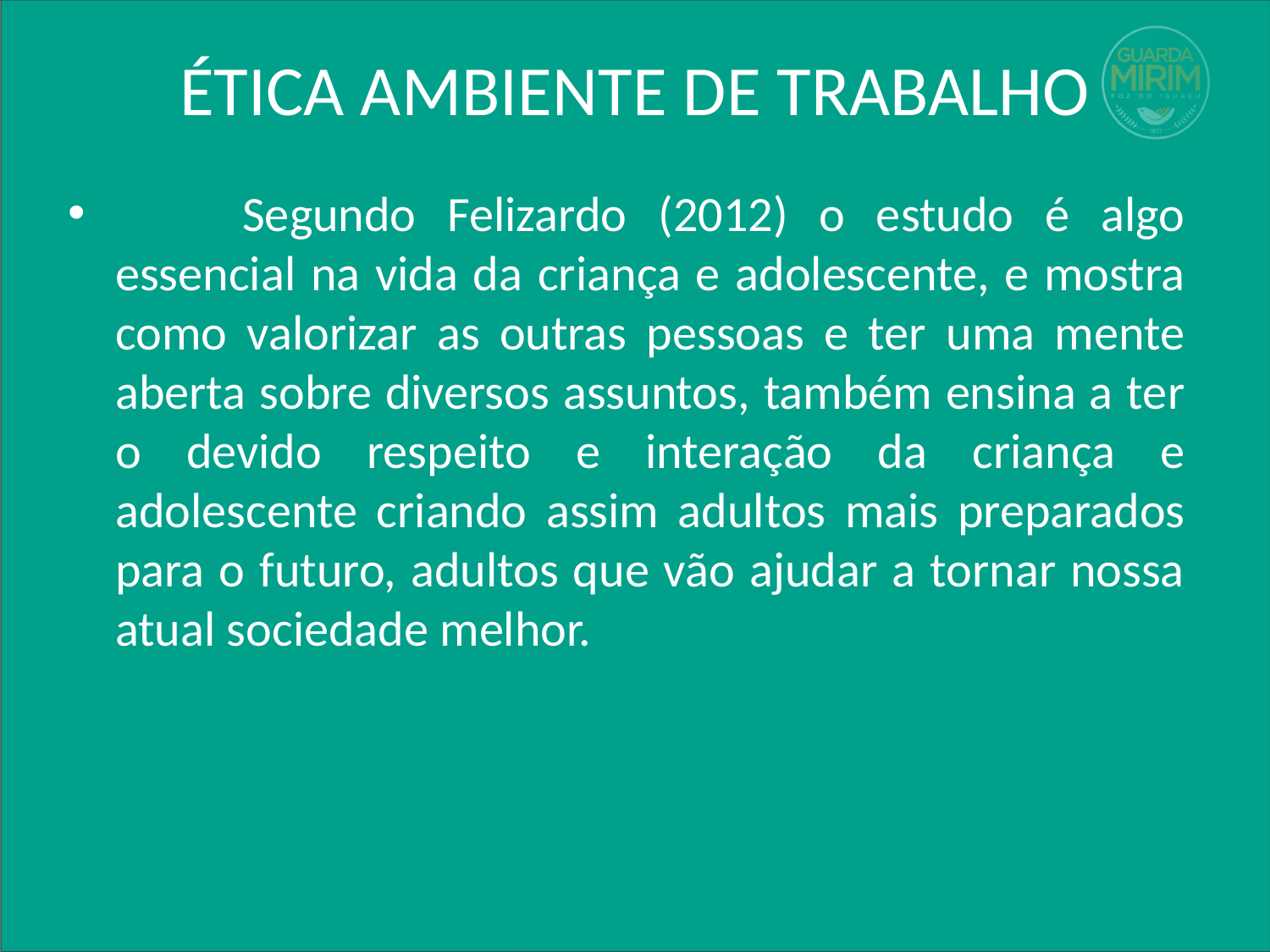

# ÉTICA AMBIENTE DE TRABALHO
	Segundo Felizardo (2012) o estudo é algo essencial na vida da criança e adolescente, e mostra como valorizar as outras pessoas e ter uma mente aberta sobre diversos assuntos, também ensina a ter o devido respeito e interação da criança e adolescente criando assim adultos mais preparados para o futuro, adultos que vão ajudar a tornar nossa atual sociedade melhor.